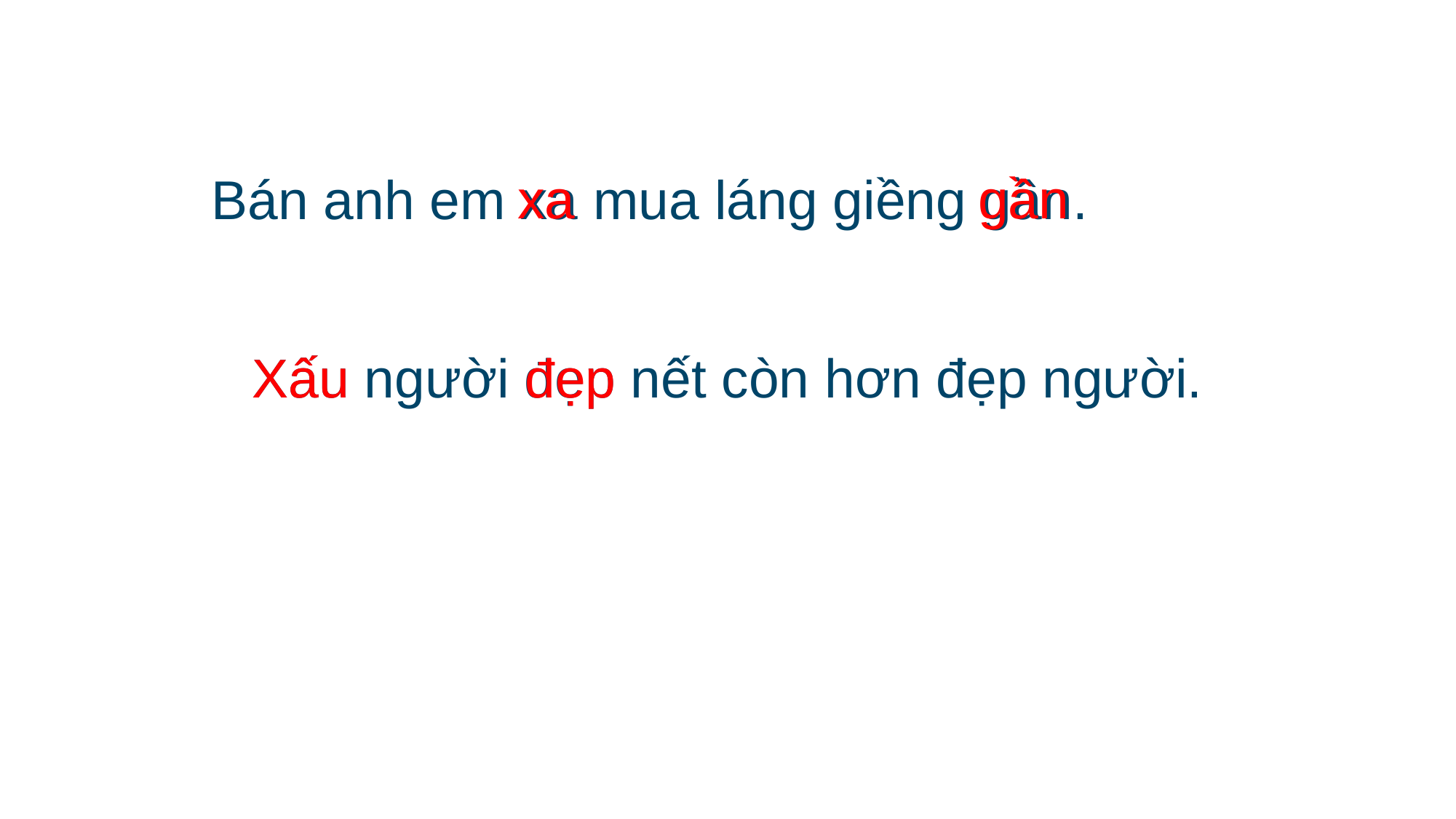

13
Bán anh em xa mua láng giềng gần.

xa

gần

Xấu người đẹp nết còn hơn đẹp người.

Xấu

đẹp